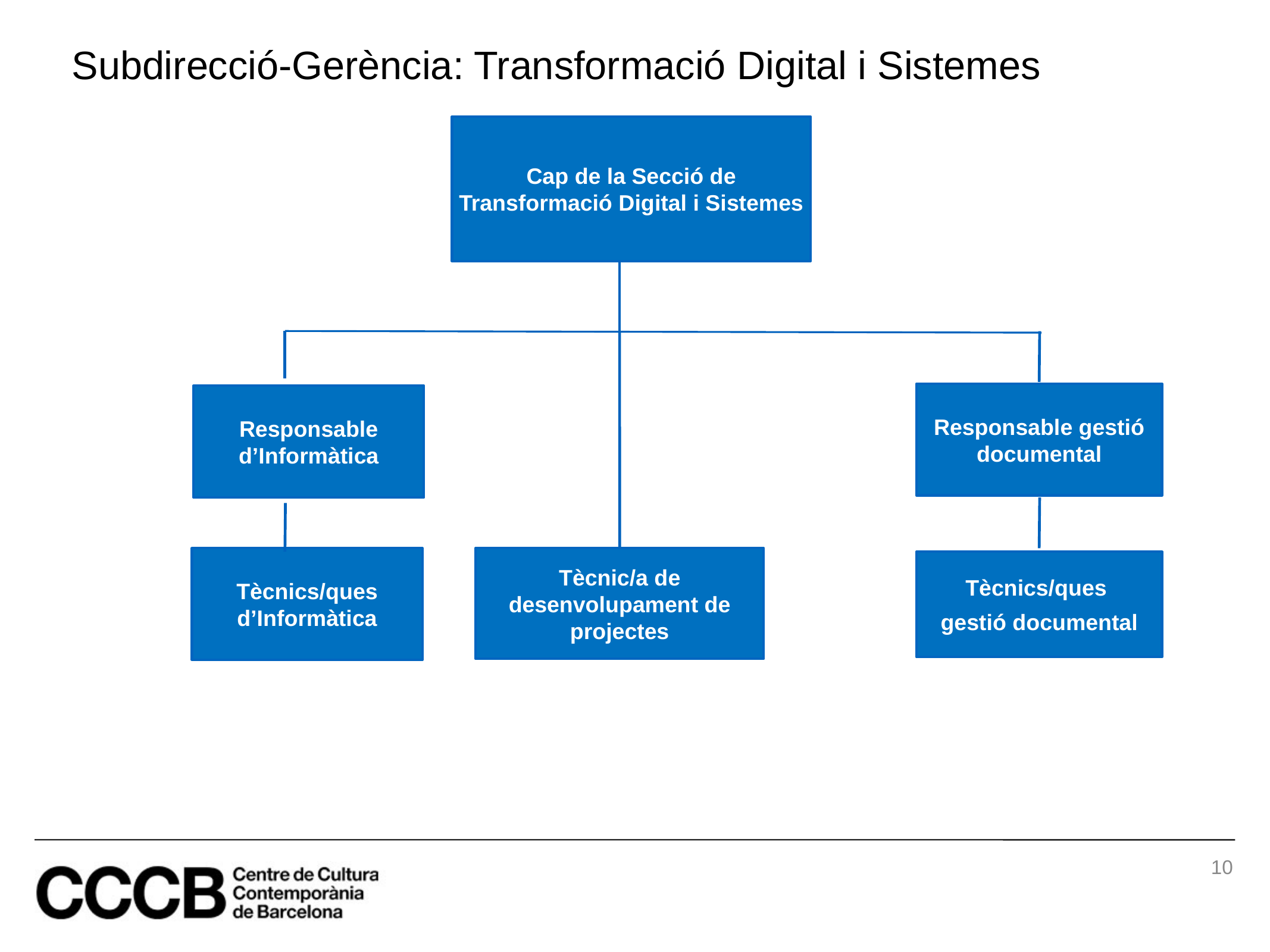

Subdirecció-Gerència: Transformació Digital i Sistemes

Cap de la Secció de Transformació Digital i Sistemes

Responsable d’Informàtica
Responsable gestió documental
Tècnics/ques d’Informàtica
Tècnic/a de desenvolupament de projectes
Tècnics/ques
gestió documental
10